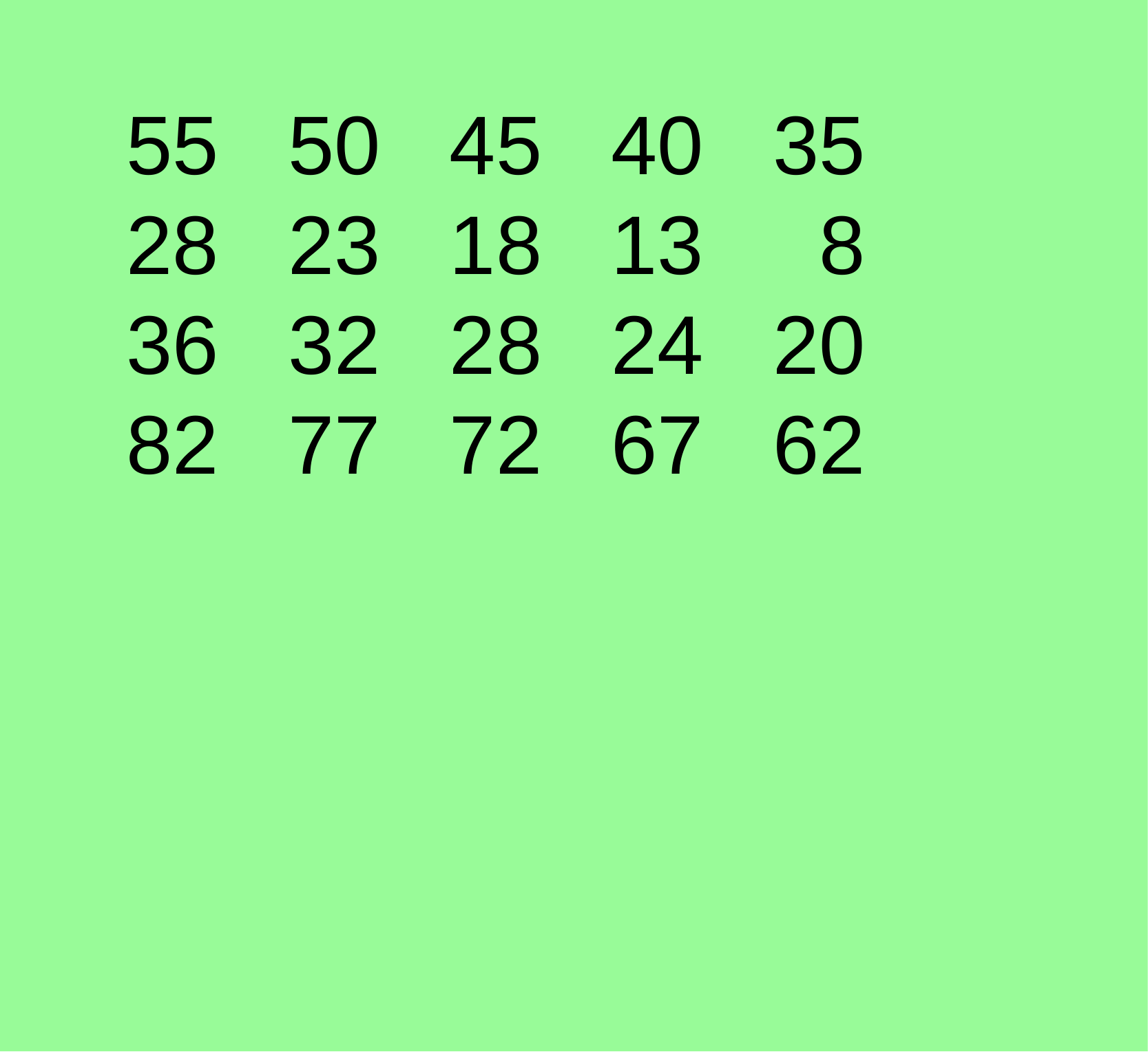

55   50   45   40   35
28   23   18   13     8
36   32   28   24   20
82   77   72   67   62